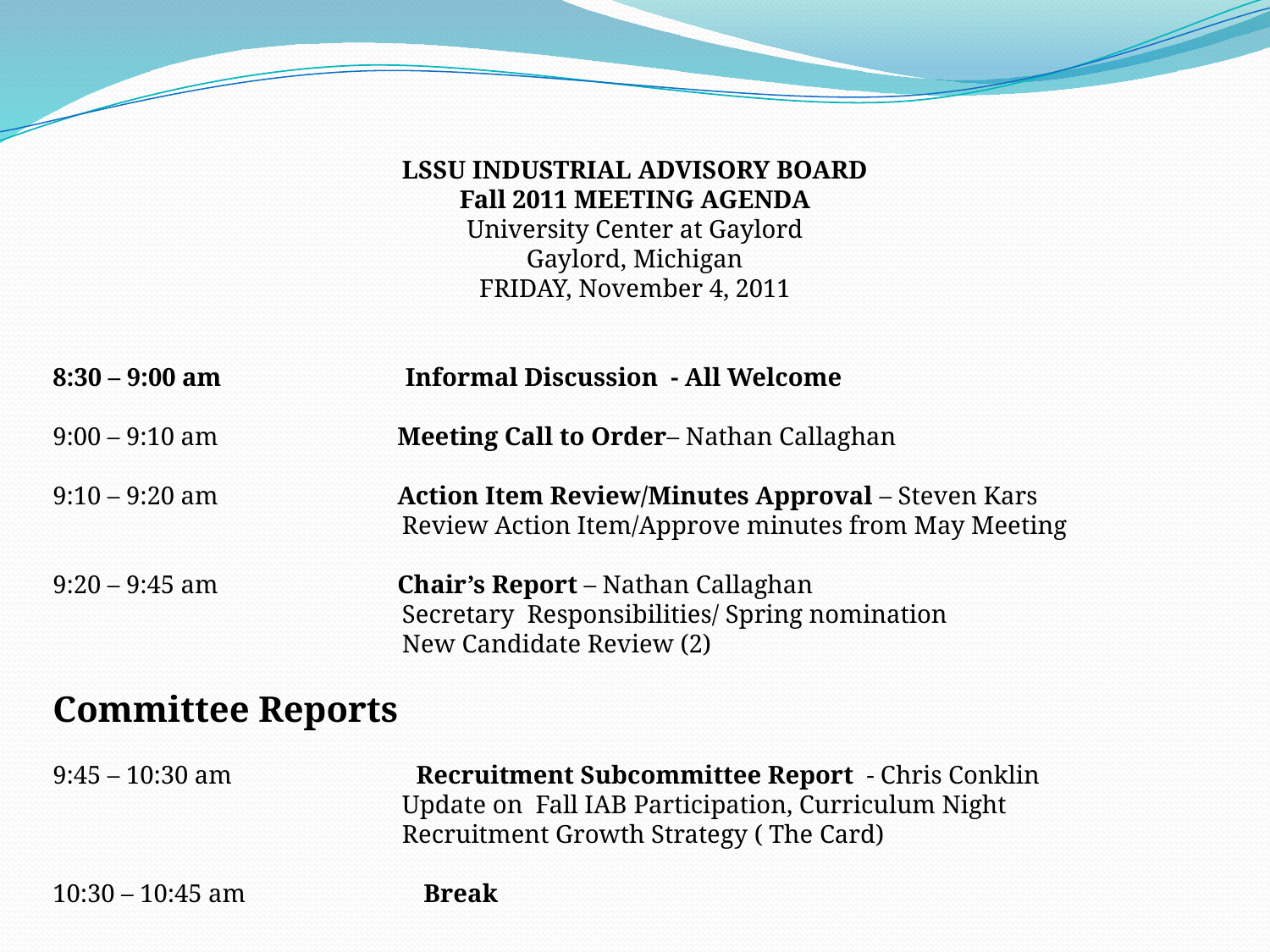

LSSU INDUSTRIAL ADVISORY BOARD
Fall 2011 MEETING AGENDA
University Center at Gaylord
Gaylord, Michigan
FRIDAY, November 4, 2011

8:30 – 9:00 am                             Informal Discussion  - All Welcome

9:00 – 9:10 am	                            Meeting Call to Order– Nathan Callaghan

9:10 – 9:20 am	                            Action Item Review/Minutes Approval – Steven Kars
                                                       Review Action Item/Approve minutes from May Meeting

9:20 – 9:45 am	                            Chair’s Report – Nathan Callaghan
                                                       Secretary  Responsibilities/ Spring nomination
                                                       New Candidate Review (2)

Committee Reports

9:45 – 10:30 am                             Recruitment Subcommittee Report  - Chris Conklin
                                                       Update on  Fall IAB Participation, Curriculum Night
                                                       Recruitment Growth Strategy ( The Card)

10:30 – 10:45 am                            Break